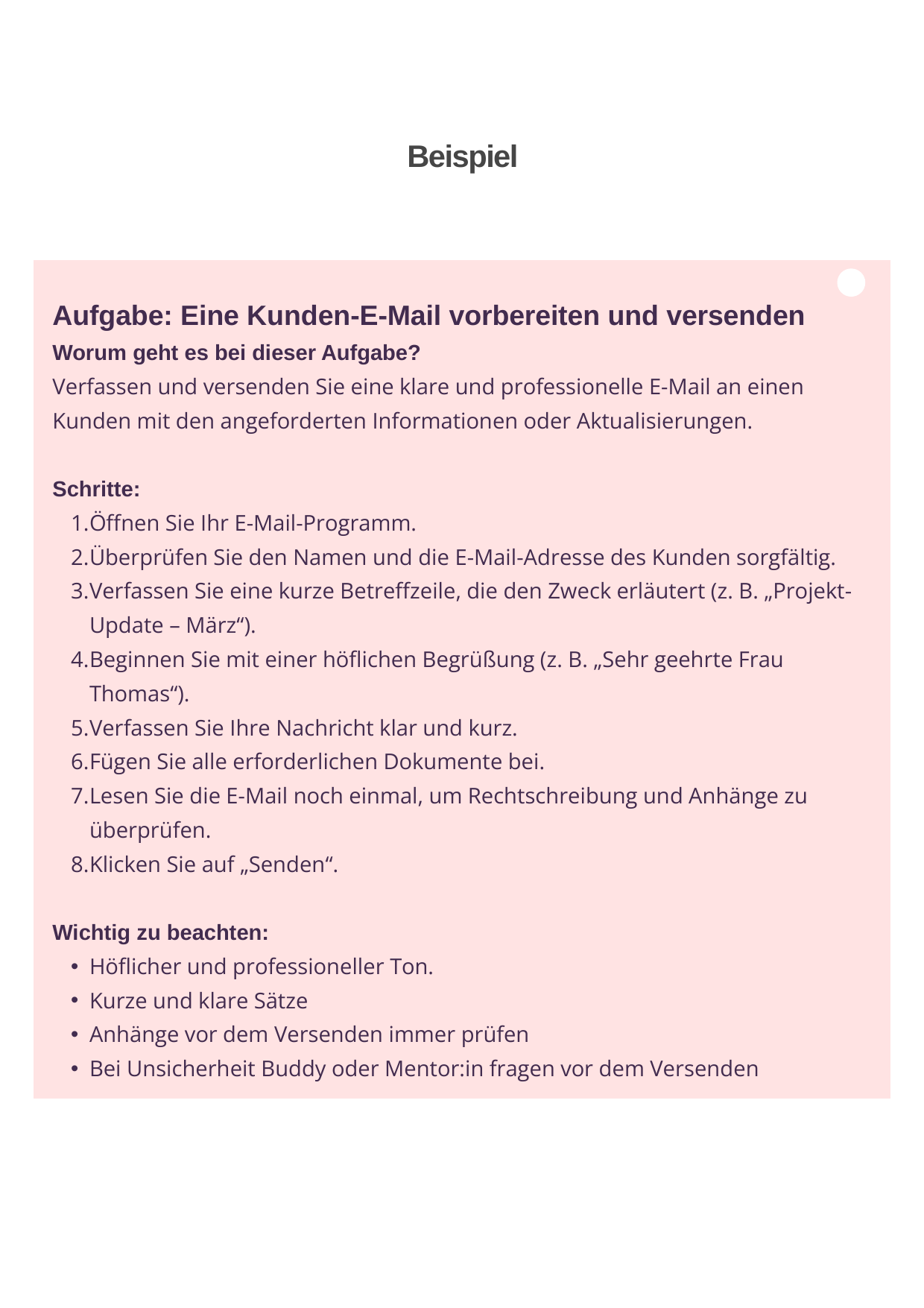

Beispiel

Aufgabe: Eine Kunden-E-Mail vorbereiten und versenden
Worum geht es bei dieser Aufgabe?
Verfassen und versenden Sie eine klare und professionelle E-Mail an einen Kunden mit den angeforderten Informationen oder Aktualisierungen.

Schritte:
Öffnen Sie Ihr E-Mail-Programm.
Überprüfen Sie den Namen und die E-Mail-Adresse des Kunden sorgfältig.
Verfassen Sie eine kurze Betreffzeile, die den Zweck erläutert (z. B. „Projekt-Update – März“).
Beginnen Sie mit einer höflichen Begrüßung (z. B. „Sehr geehrte Frau Thomas“).
Verfassen Sie Ihre Nachricht klar und kurz.
Fügen Sie alle erforderlichen Dokumente bei.
Lesen Sie die E-Mail noch einmal, um Rechtschreibung und Anhänge zu überprüfen.
Klicken Sie auf „Senden“.

Wichtig zu beachten:
Höflicher und professioneller Ton.
Kurze und klare Sätze
Anhänge vor dem Versenden immer prüfen
Bei Unsicherheit Buddy oder Mentor:in fragen vor dem Versenden